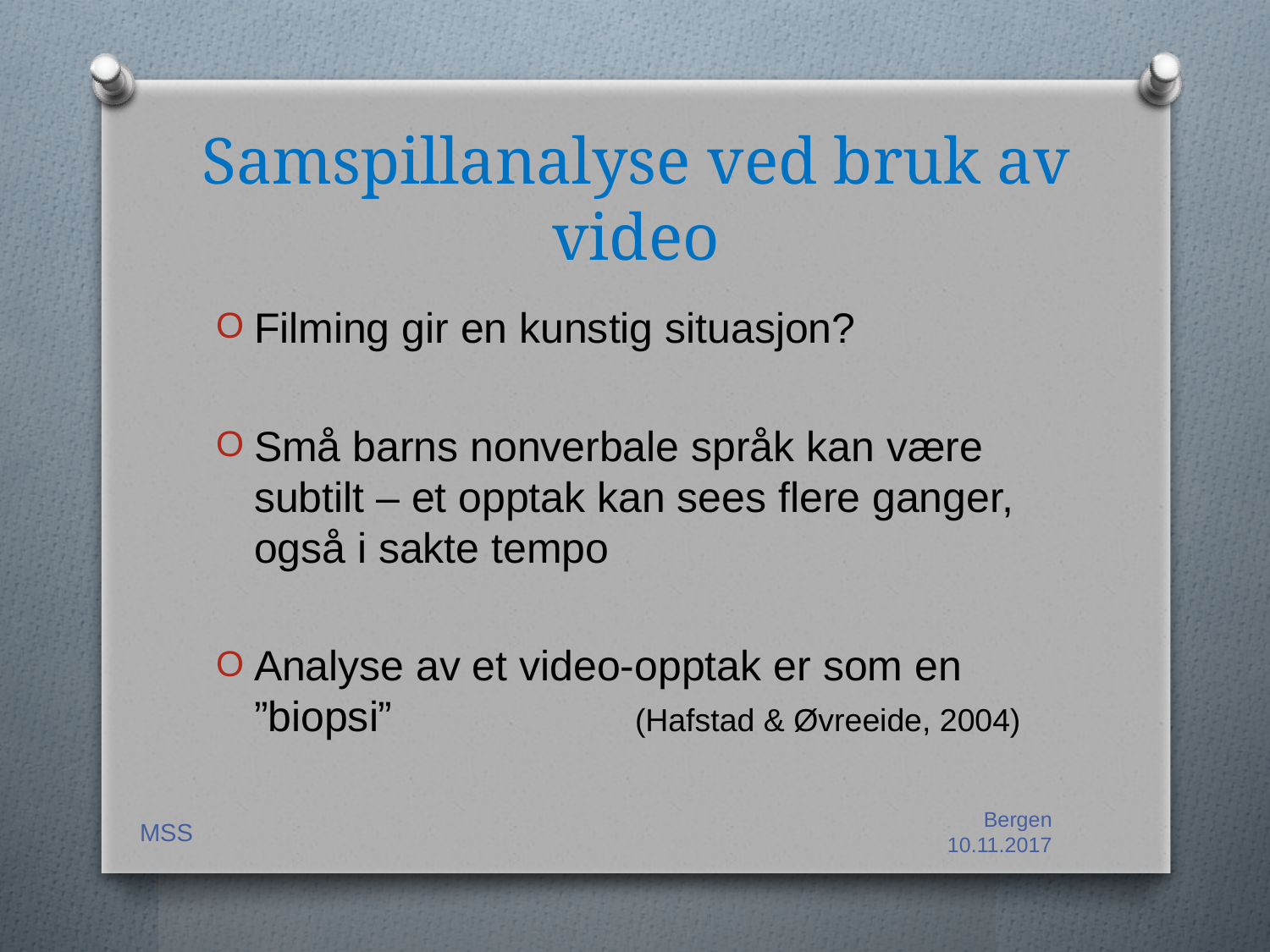

# Samspillanalyse ved bruk av video
Filming gir en kunstig situasjon?

Små barns nonverbale språk kan være subtilt – et opptak kan sees flere ganger, også i sakte tempo

Analyse av et video-opptak er som en ”biopsi”		(Hafstad & Øvreeide, 2004)
MSS
Bergen 10.11.2017